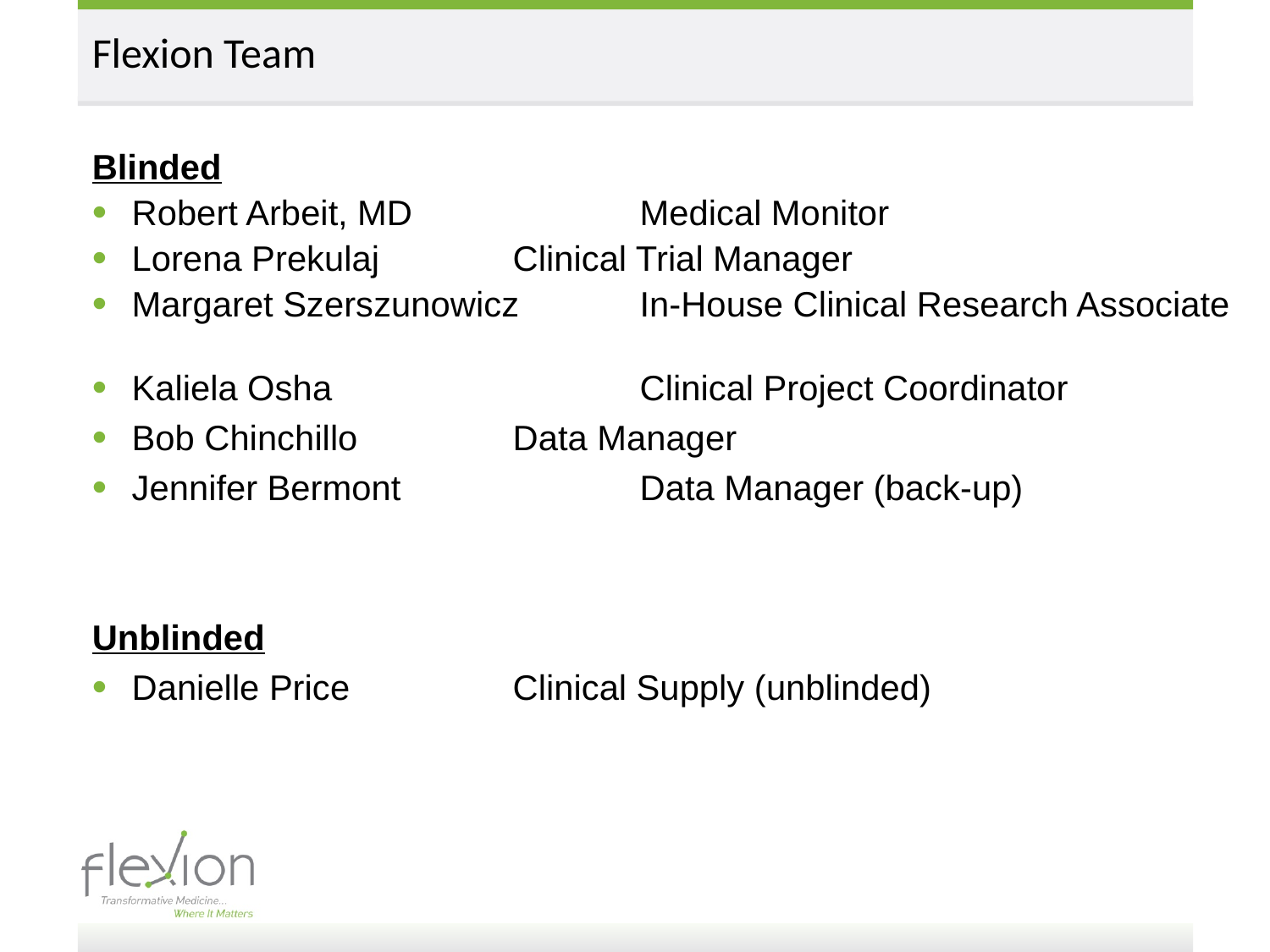

# Flexion Team
Blinded
Robert Arbeit, MD		Medical Monitor
Lorena Prekulaj		Clinical Trial Manager
Margaret Szerszunowicz	In-House Clinical Research Associate
Kaliela Osha			Clinical Project Coordinator
Bob Chinchillo		Data Manager
Jennifer Bermont		Data Manager (back-up)

Unblinded
Danielle Price   		Clinical Supply (unblinded)